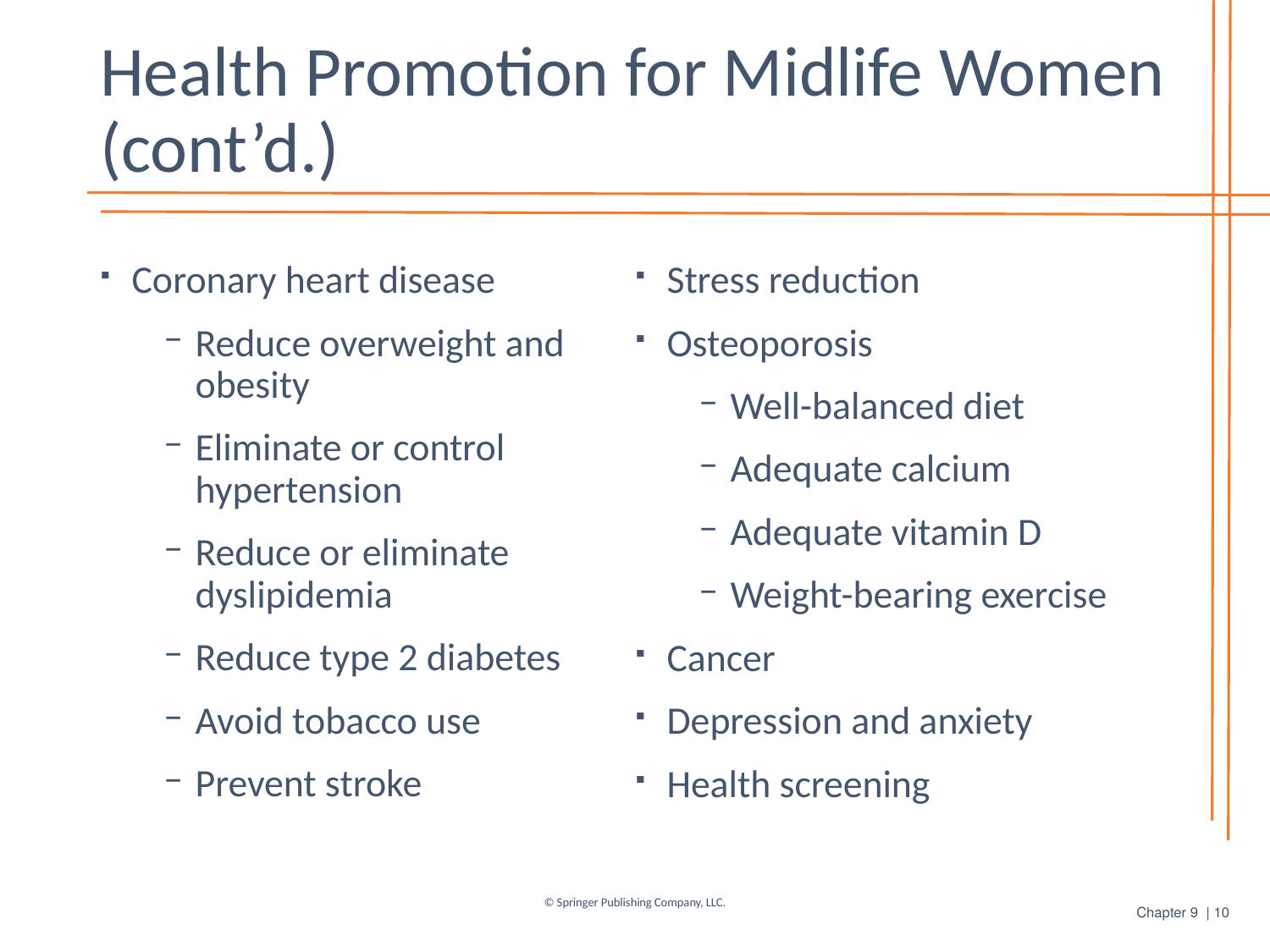

# Health Promotion for Midlife Women (cont’d.)
Coronary heart disease
Reduce overweight and obesity
Eliminate or control hypertension
Reduce or eliminate dyslipidemia
Reduce type 2 diabetes
Avoid tobacco use
Prevent stroke
Stress reduction
Osteoporosis
Well-balanced diet
Adequate calcium
Adequate vitamin D
Weight-bearing exercise
Cancer
Depression and anxiety
Health screening